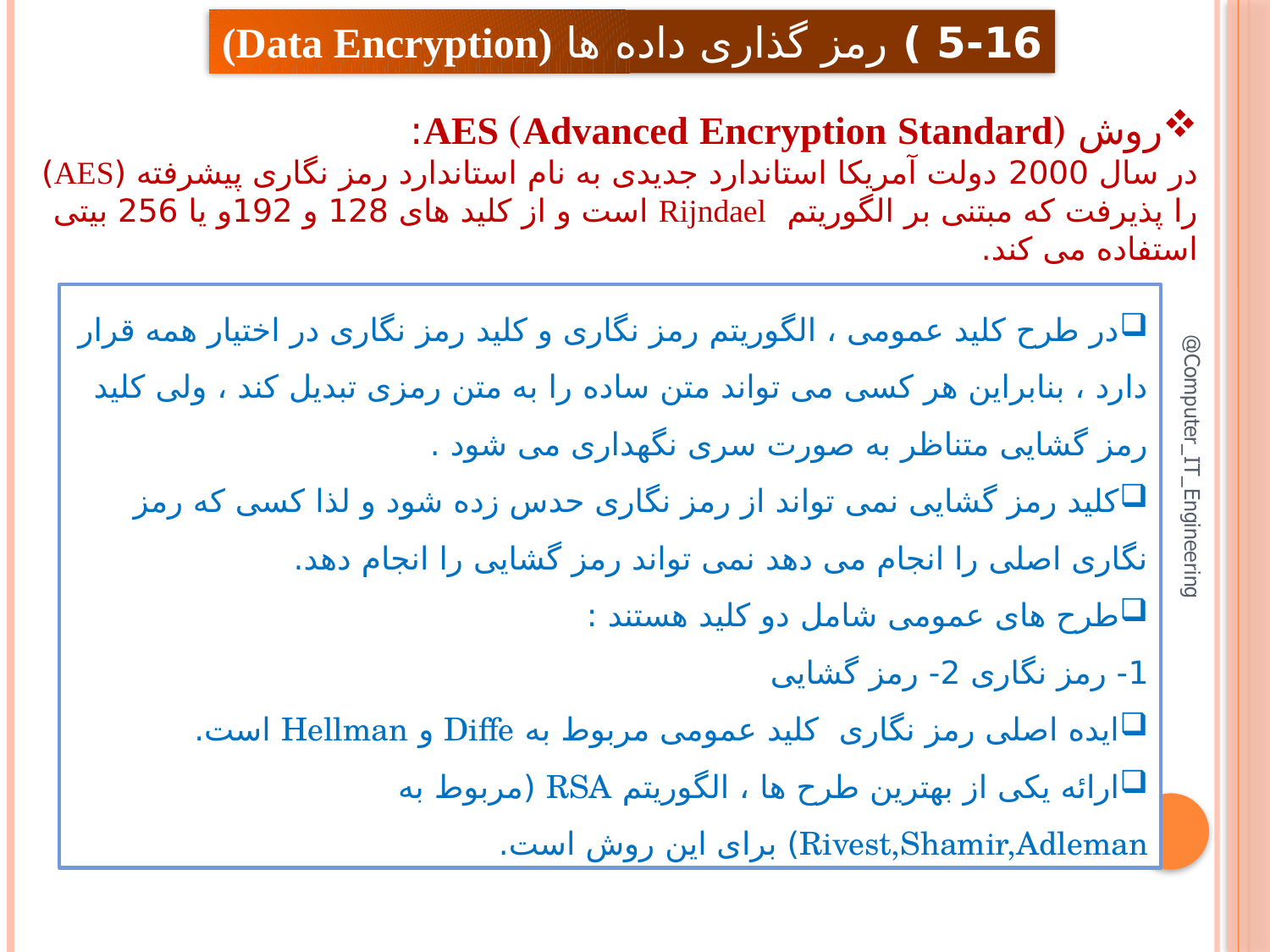

5-16 ) رمز گذاری داده ها (Data Encryption)
روش AES (Advanced Encryption Standard):
در سال 2000 دولت آمریکا استاندارد جدیدی به نام استاندارد رمز نگاری پیشرفته (AES) را پذیرفت که مبتنی بر الگوریتم  Rijndael است و از کلید های 128 و 192و یا 256 بیتی استفاده می کند.
در طرح کلید عمومی ، الگوریتم رمز نگاری و کلید رمز نگاری در اختیار همه قرار دارد ، بنابراین هر کسی می تواند متن ساده را به متن رمزی تبدیل کند ، ولی کلید رمز گشایی متناظر به صورت سری نگهداری می شود .
کلید رمز گشایی نمی تواند از رمز نگاری حدس زده شود و لذا کسی که رمز نگاری اصلی را انجام می دهد نمی تواند رمز گشایی را انجام دهد.
طرح های عمومی شامل دو کلید هستند :
1- رمز نگاری 2- رمز گشایی
ایده اصلی رمز نگاری  کلید عمومی مربوط به Diffe و Hellman است.
ارائه یکی از بهترین طرح ها ، الگوریتم RSA (مربوط به Rivest,Shamir,Adleman) برای این روش است.
@Computer_IT_Engineering